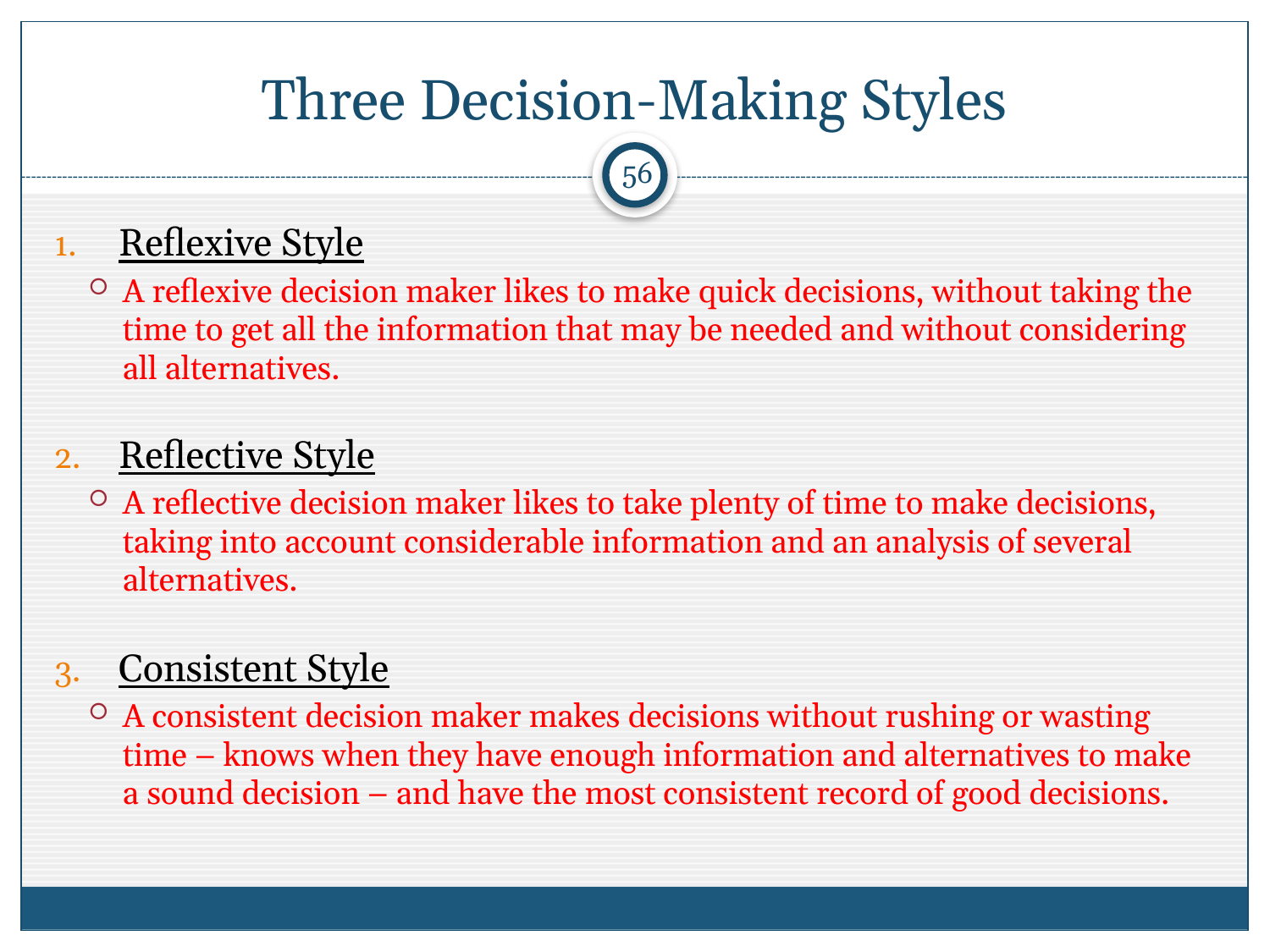

# Three Decision-Making Styles
56
Reflexive Style
A reflexive decision maker likes to make quick decisions, without taking the time to get all the information that may be needed and without considering all alternatives.

Reflective Style
A reflective decision maker likes to take plenty of time to make decisions, taking into account considerable information and an analysis of several alternatives.

Consistent Style
A consistent decision maker makes decisions without rushing or wasting time – knows when they have enough information and alternatives to make a sound decision – and have the most consistent record of good decisions.